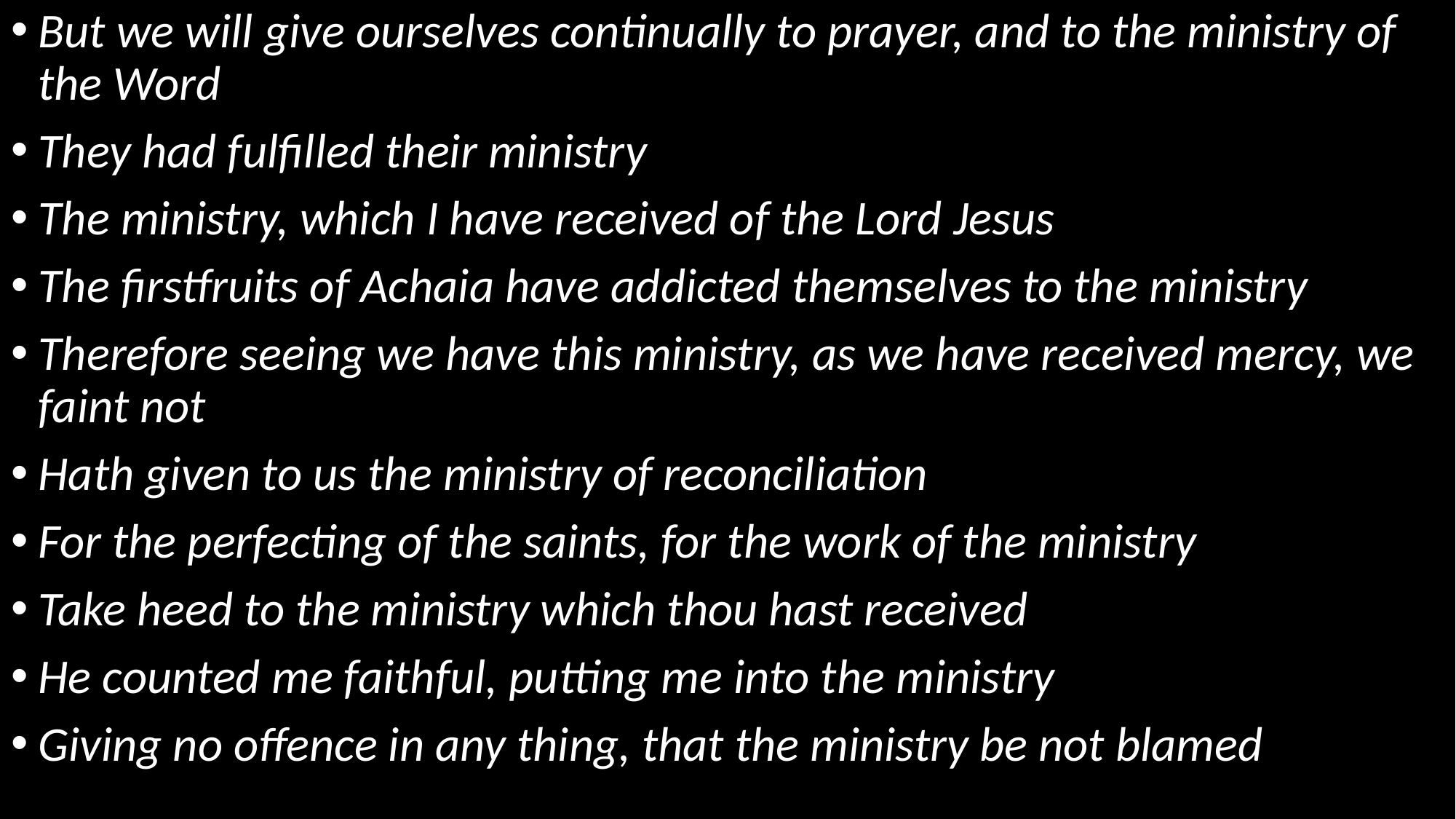

But we will give ourselves continually to prayer, and to the ministry of the Word
They had fulfilled their ministry
The ministry, which I have received of the Lord Jesus
The firstfruits of Achaia have addicted themselves to the ministry
Therefore seeing we have this ministry, as we have received mercy, we faint not
Hath given to us the ministry of reconciliation
For the perfecting of the saints, for the work of the ministry
Take heed to the ministry which thou hast received
He counted me faithful, putting me into the ministry
Giving no offence in any thing, that the ministry be not blamed